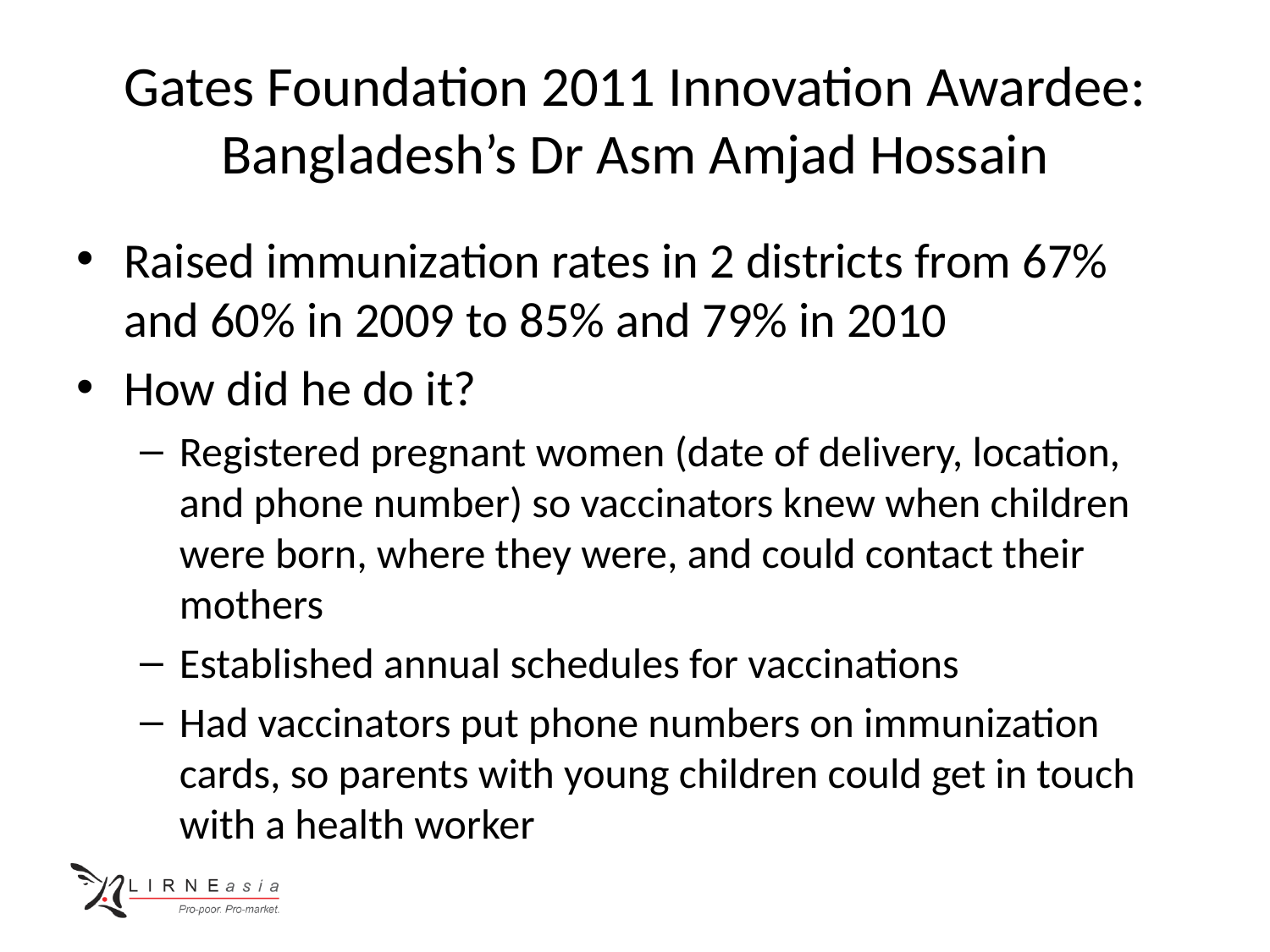

# Gates Foundation 2011 Innovation Awardee: Bangladesh’s Dr Asm Amjad Hossain
Raised immunization rates in 2 districts from 67% and 60% in 2009 to 85% and 79% in 2010
How did he do it?
Registered pregnant women (date of delivery, location, and phone number) so vaccinators knew when children were born, where they were, and could contact their mothers
Established annual schedules for vaccinations
Had vaccinators put phone numbers on immunization cards, so parents with young children could get in touch with a health worker